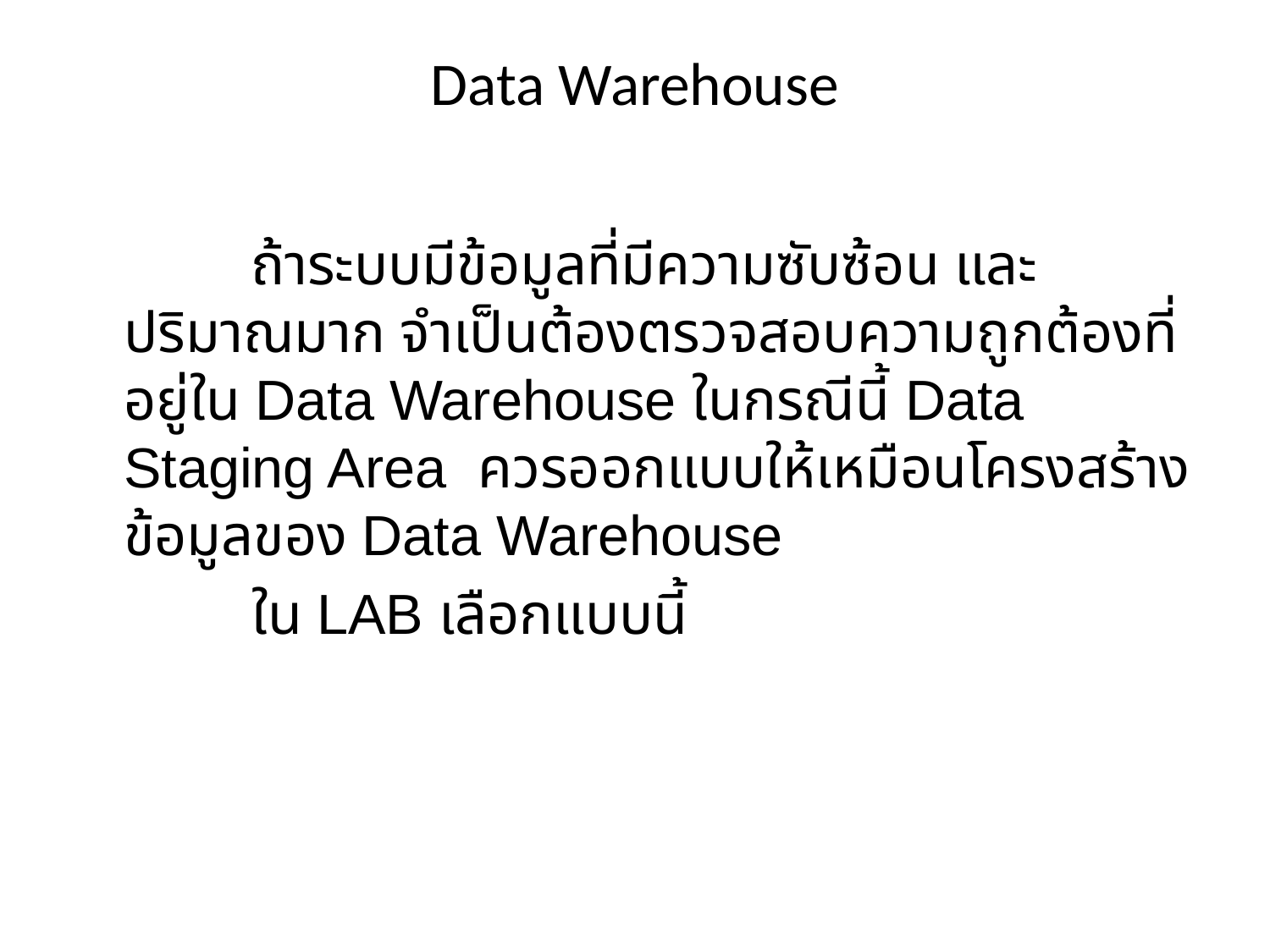

# Data Warehouse
		ถ้าระบบมีข้อมูลที่มีความซับซ้อน และปริมาณมาก จำเป็นต้องตรวจสอบความถูกต้องที่อยู่ใน Data Warehouse ในกรณีนี้ Data Staging Area  ควรออกแบบให้เหมือนโครงสร้างข้อมูลของ Data Warehouse
            ใน LAB เลือกแบบนี้